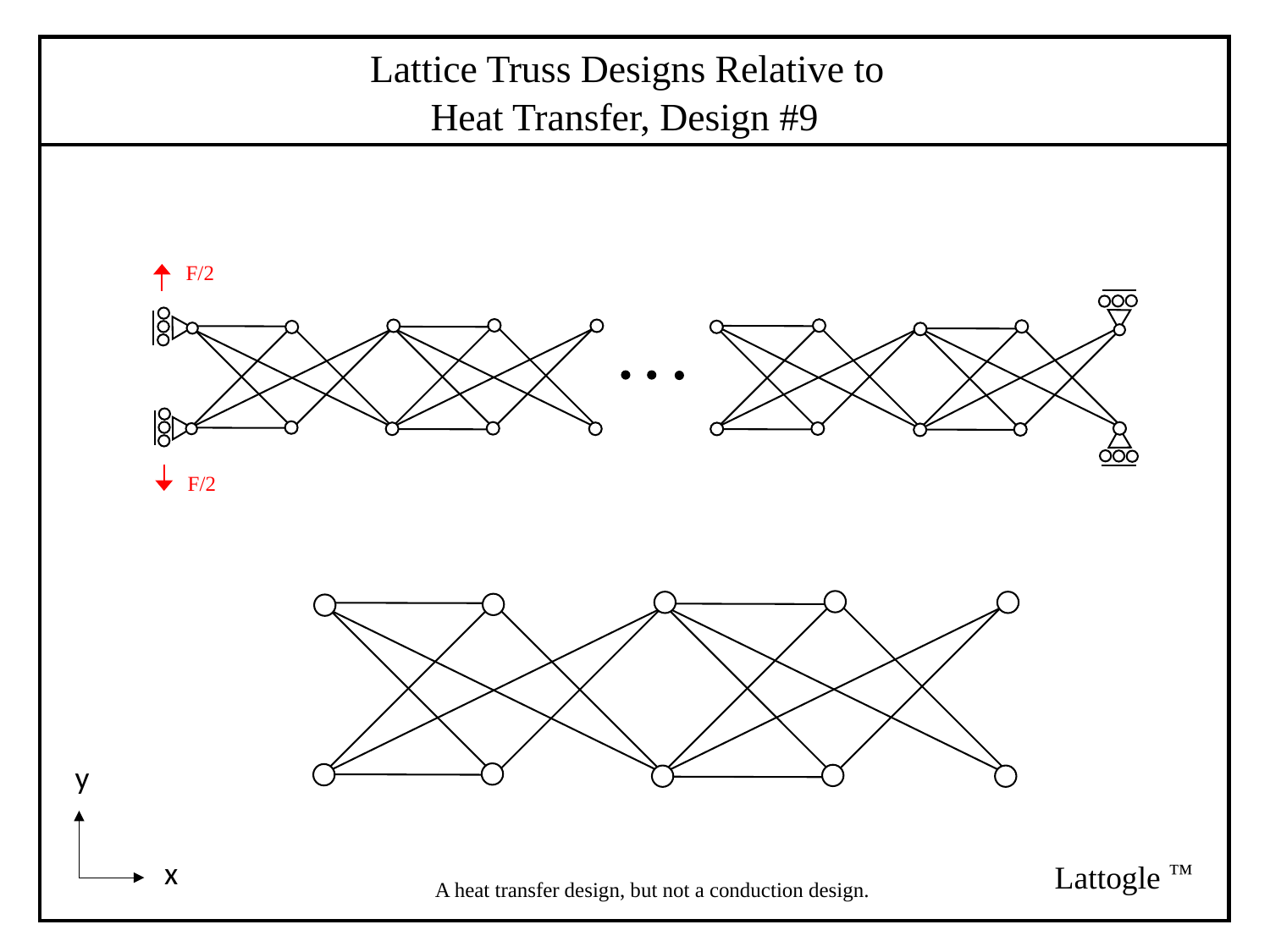

Lattice Truss Designs Relative to
          Heat Transfer, Design #9

F/2

F/2

y
x
™
Lattogle
  A heat transfer design, but not a conduction design.